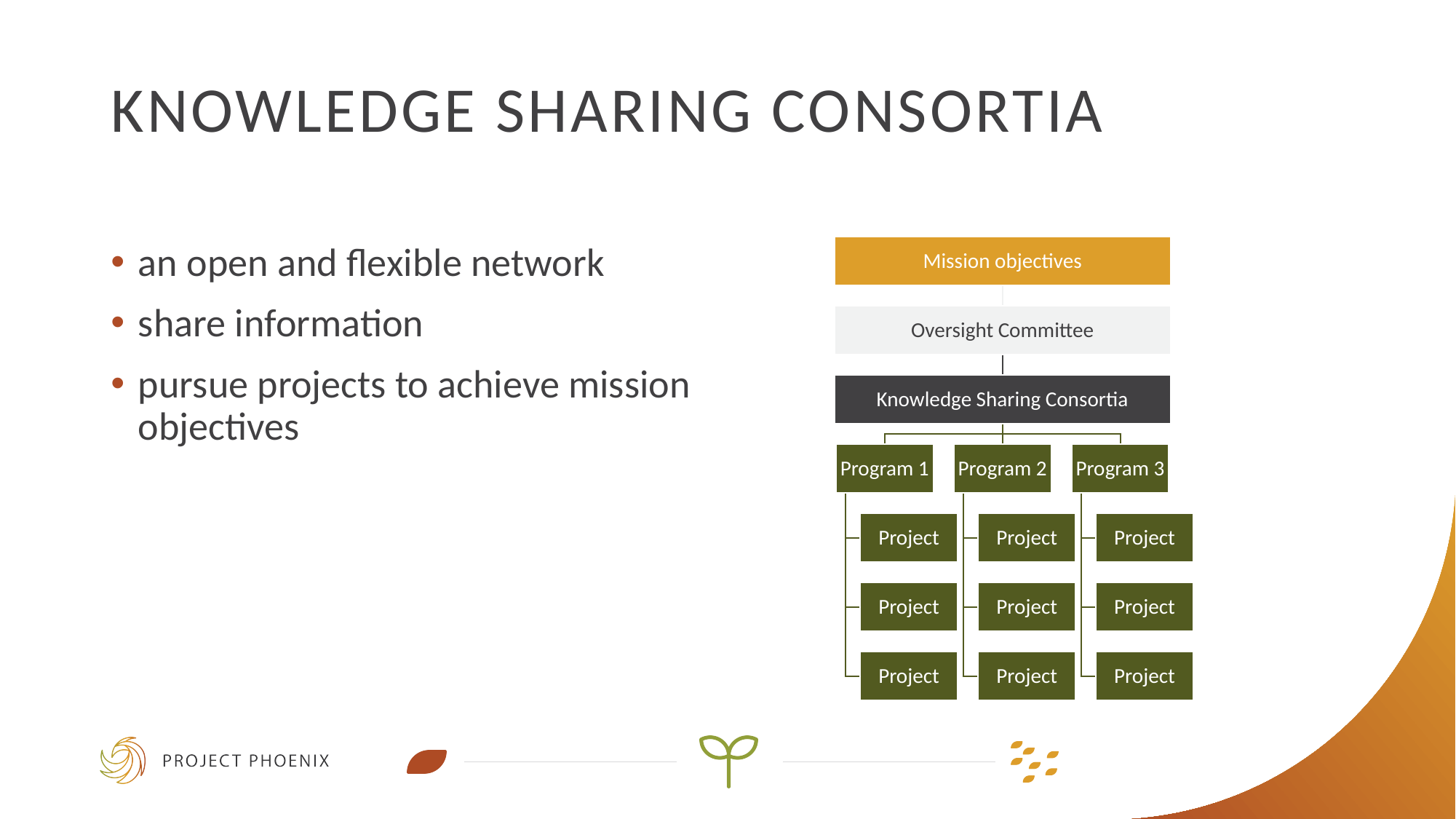

# Knowledge sharing consortia
Mission objectives
Oversight Committee
Knowledge Sharing Consortia
Program 1
Project
Project
Project
Program 2
Project
Project
Project
Program 3
Project
Project
Project
an open and flexible network
share information
pursue projects to achieve mission objectives